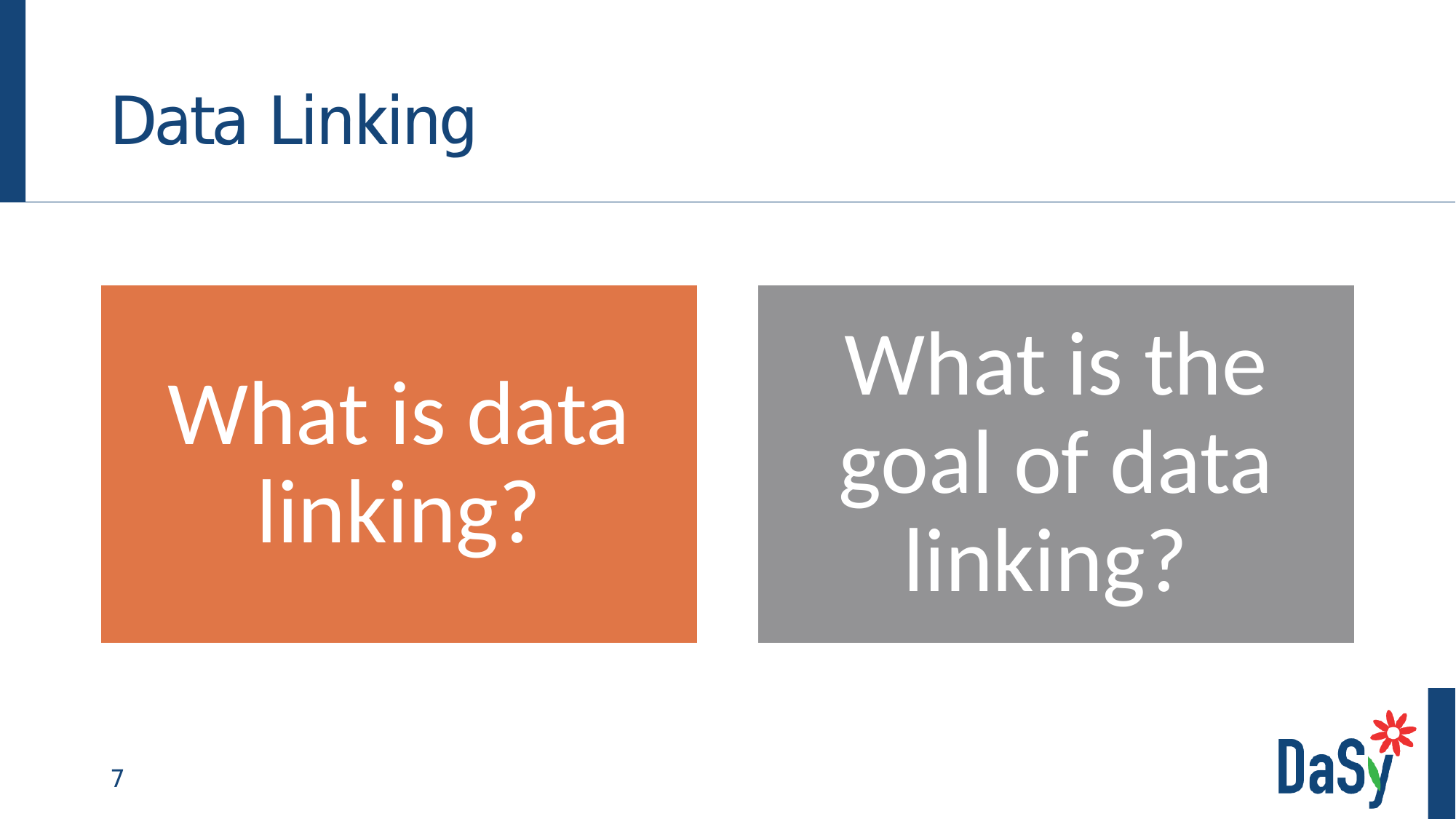

# Data Linking
What is data linking?
What is the goal of data linking?